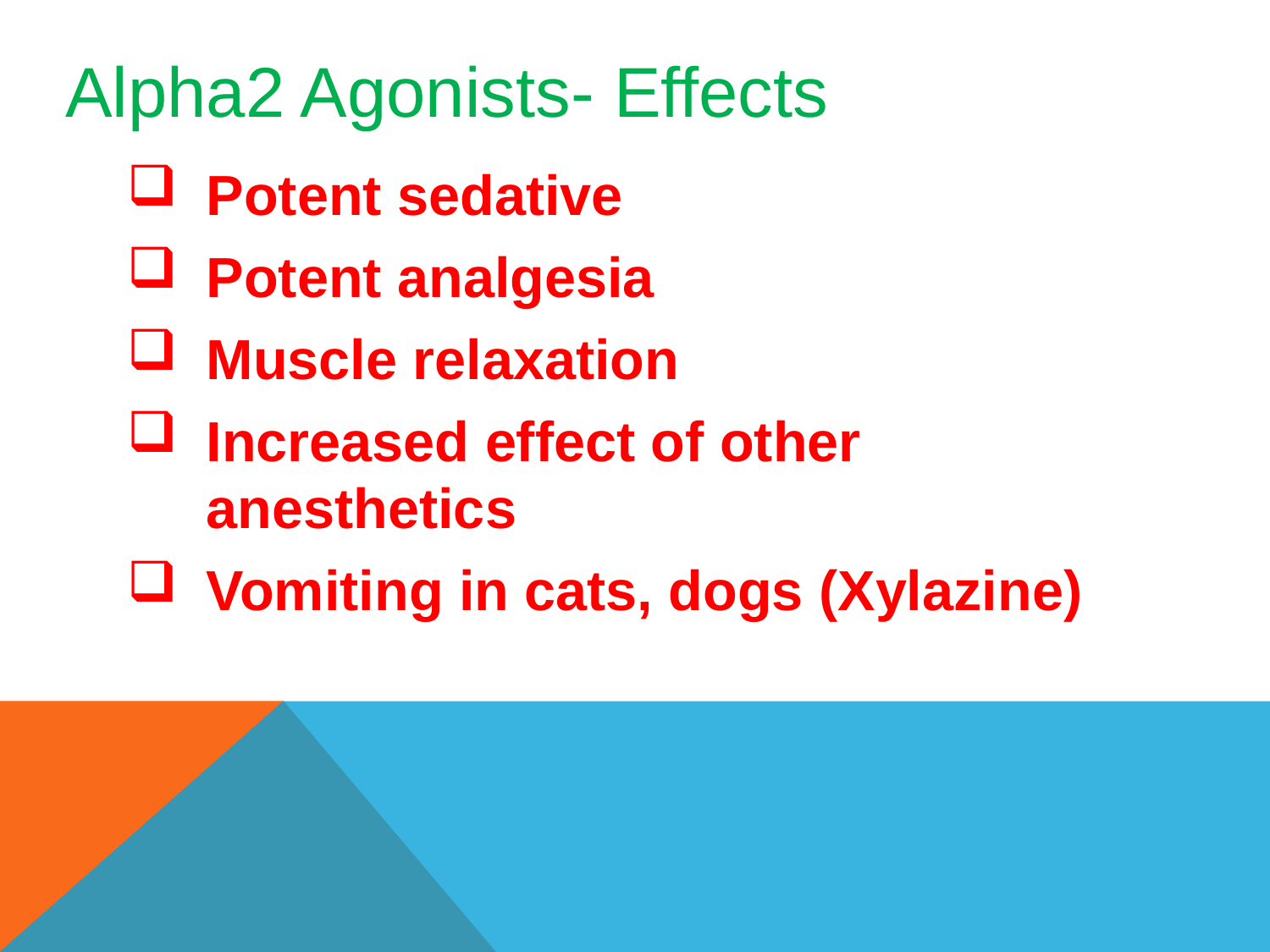

# Alpha2 Agonists- Effects
Potent sedative
Potent analgesia
Muscle relaxation
Increased effect of other anesthetics
Vomiting in cats, dogs (Xylazine)